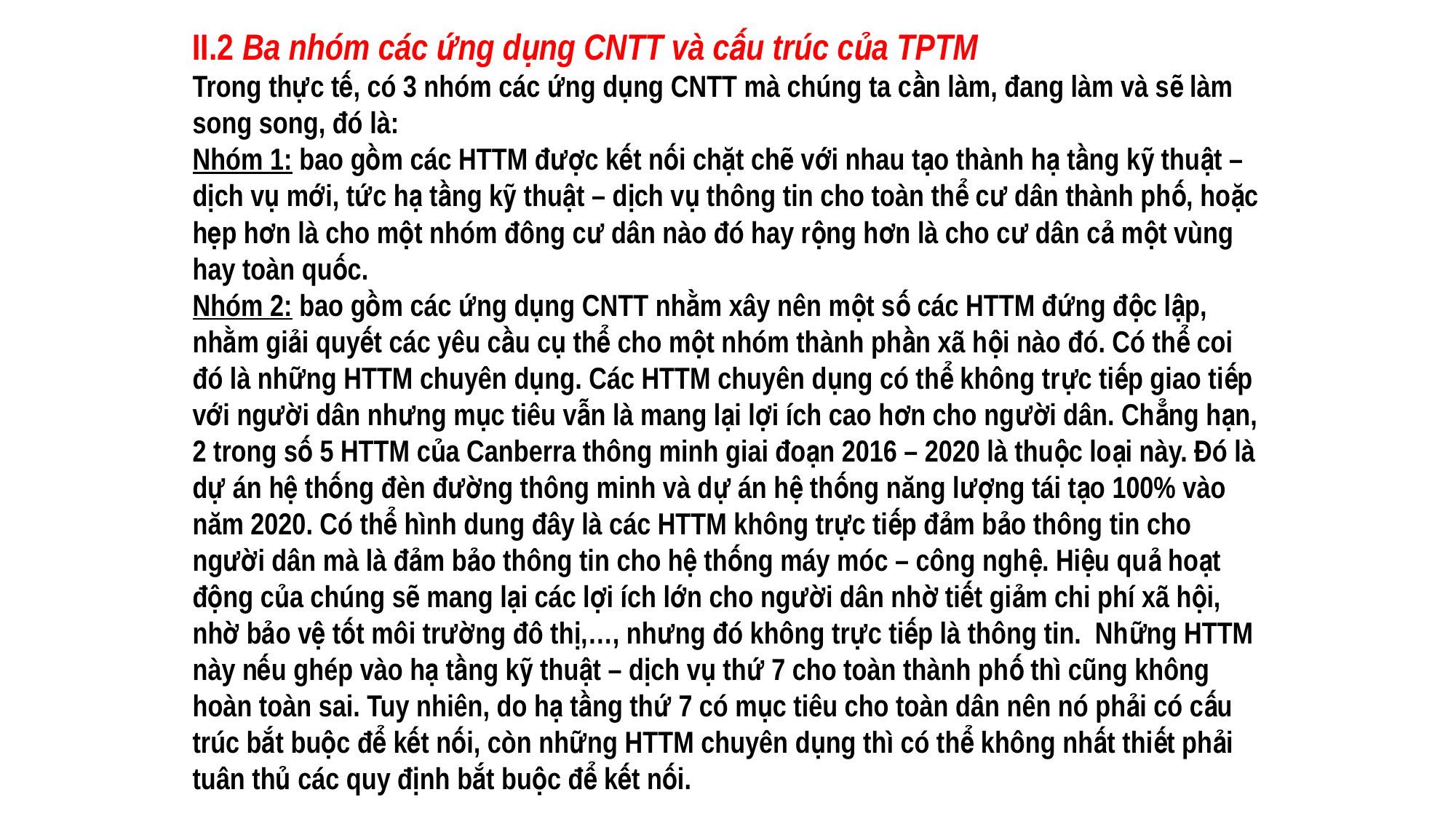

II.2 Ba nhóm các ứng dụng CNTT và cấu trúc của TPTM
Trong thực tế, có 3 nhóm các ứng dụng CNTT mà chúng ta cần làm, đang làm và sẽ làm song song, đó là:
Nhóm 1: bao gồm các HTTM được kết nối chặt chẽ với nhau tạo thành hạ tầng kỹ thuật – dịch vụ mới, tức hạ tầng kỹ thuật – dịch vụ thông tin cho toàn thể cư dân thành phố, hoặc hẹp hơn là cho một nhóm đông cư dân nào đó hay rộng hơn là cho cư dân cả một vùng hay toàn quốc.
Nhóm 2: bao gồm các ứng dụng CNTT nhằm xây nên một số các HTTM đứng độc lập, nhằm giải quyết các yêu cầu cụ thể cho một nhóm thành phần xã hội nào đó. Có thể coi đó là những HTTM chuyên dụng. Các HTTM chuyên dụng có thể không trực tiếp giao tiếp với người dân nhưng mục tiêu vẫn là mang lại lợi ích cao hơn cho người dân. Chẳng hạn, 2 trong số 5 HTTM của Canberra thông minh giai đoạn 2016 – 2020 là thuộc loại này. Đó là dự án hệ thống đèn đường thông minh và dự án hệ thống năng lượng tái tạo 100% vào năm 2020. Có thể hình dung đây là các HTTM không trực tiếp đảm bảo thông tin cho người dân mà là đảm bảo thông tin cho hệ thống máy móc – công nghệ. Hiệu quả hoạt động của chúng sẽ mang lại các lợi ích lớn cho người dân nhờ tiết giảm chi phí xã hội, nhờ bảo vệ tốt môi trường đô thị,…, nhưng đó không trực tiếp là thông tin.  Những HTTM này nếu ghép vào hạ tầng kỹ thuật – dịch vụ thứ 7 cho toàn thành phố thì cũng không hoàn toàn sai. Tuy nhiên, do hạ tầng thứ 7 có mục tiêu cho toàn dân nên nó phải có cấu trúc bắt buộc để kết nối, còn những HTTM chuyên dụng thì có thể không nhất thiết phải tuân thủ các quy định bắt buộc để kết nối.